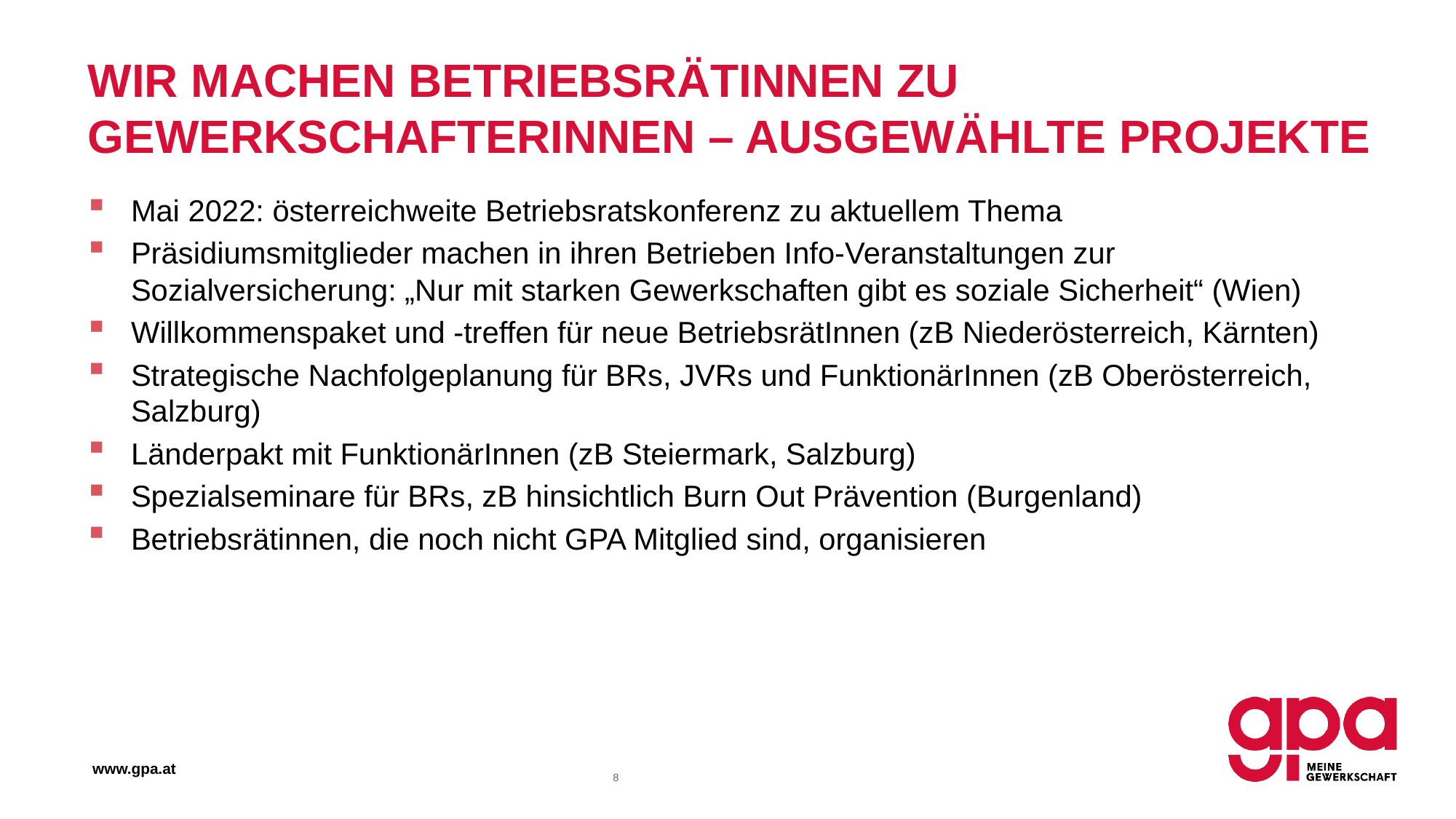

# Wir machen BetriebsrätInnen zu GewerkschafterInnen – ausgewählte Projekte
Mai 2022: österreichweite Betriebsratskonferenz zu aktuellem Thema
Präsidiumsmitglieder machen in ihren Betrieben Info-Veranstaltungen zur Sozialversicherung: „Nur mit starken Gewerkschaften gibt es soziale Sicherheit“ (Wien)
Willkommenspaket und -treffen für neue BetriebsrätInnen (zB Niederösterreich, Kärnten)
Strategische Nachfolgeplanung für BRs, JVRs und FunktionärInnen (zB Oberösterreich, Salzburg)
Länderpakt mit FunktionärInnen (zB Steiermark, Salzburg)
Spezialseminare für BRs, zB hinsichtlich Burn Out Prävention (Burgenland)
Betriebsrätinnen, die noch nicht GPA Mitglied sind, organisieren